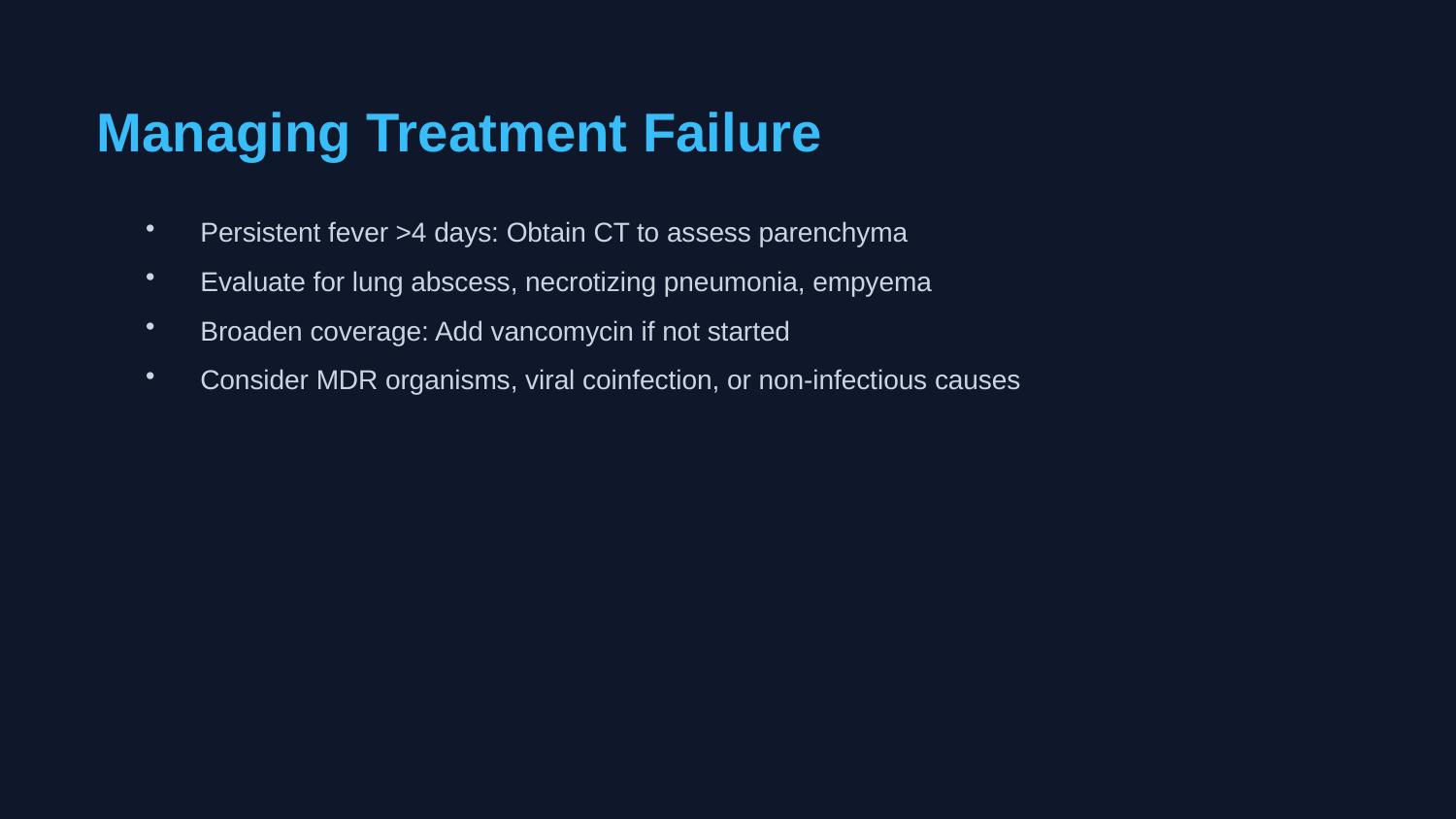

Managing Treatment Failure
Persistent fever >4 days: Obtain CT to assess parenchyma
Evaluate for lung abscess, necrotizing pneumonia, empyema
Broaden coverage: Add vancomycin if not started
Consider MDR organisms, viral coinfection, or non-infectious causes